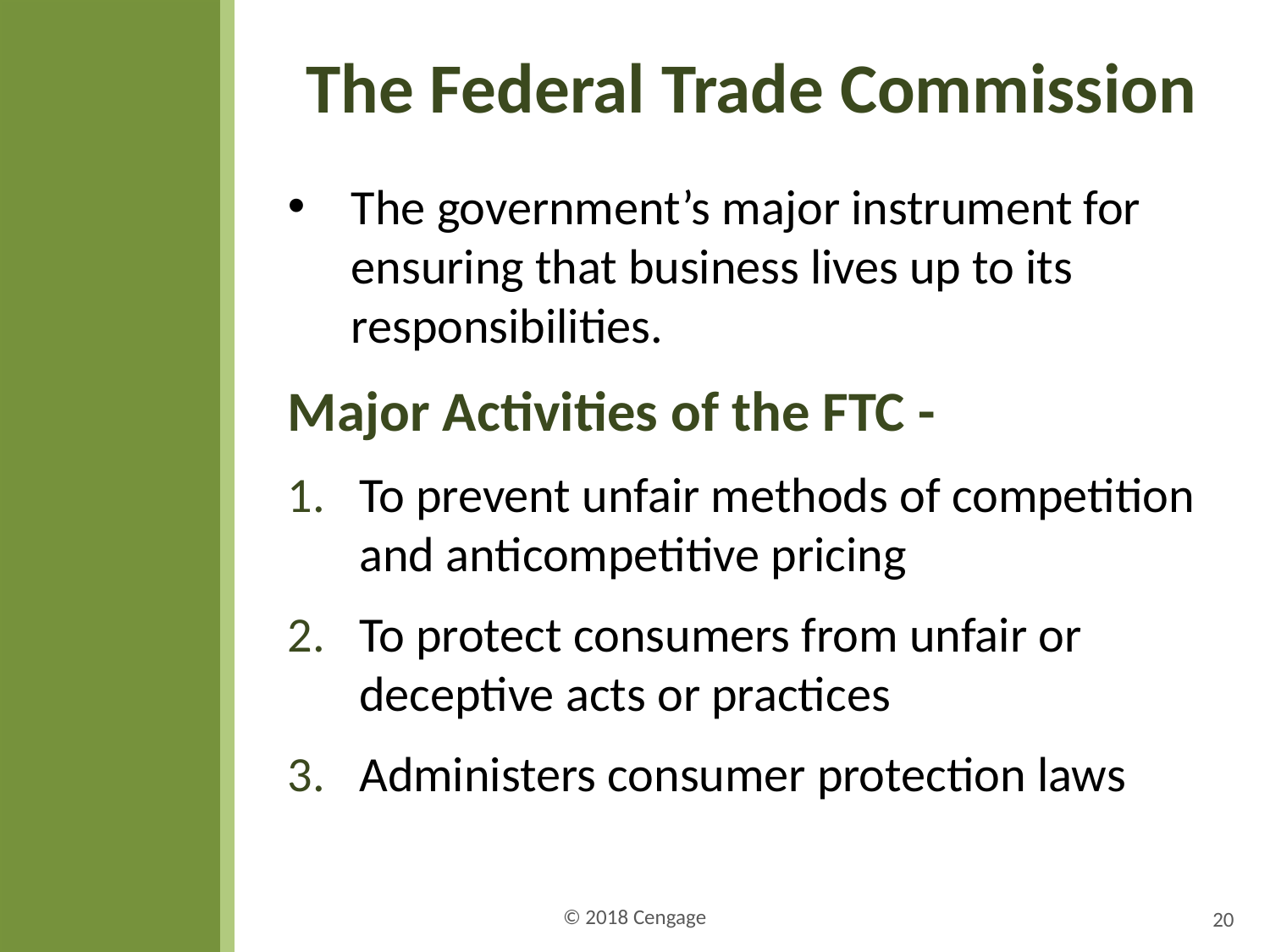

# The Federal Trade Commission
The government’s major instrument for ensuring that business lives up to its responsibilities.
Major Activities of the FTC -
To prevent unfair methods of competition and anticompetitive pricing
To protect consumers from unfair or deceptive acts or practices
Administers consumer protection laws